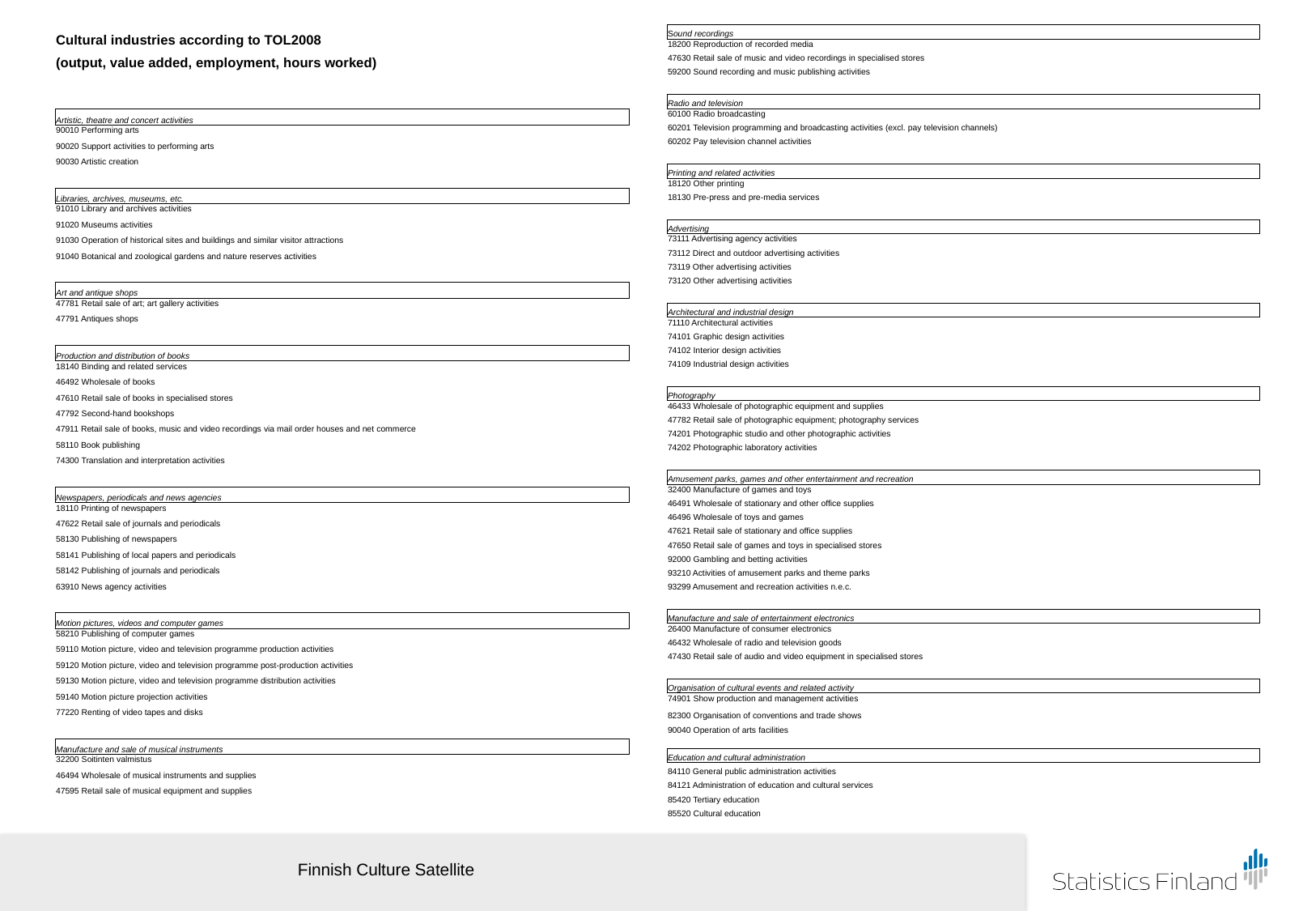

| Cultural industries according to TOL2008 |
| --- |
| (output, value added, employment, hours worked) |
|  |
|  |
| Artistic, theatre and concert activities |
| 90010 Performing arts |
| 90020 Support activities to performing arts |
| 90030 Artistic creation |
|  |
| Libraries, archives, museums, etc. |
| 91010 Library and archives activities |
| 91020 Museums activities |
| 91030 Operation of historical sites and buildings and similar visitor attractions |
| 91040 Botanical and zoological gardens and nature reserves activities |
|  |
| Art and antique shops |
| 47781 Retail sale of art; art gallery activities |
| 47791 Antiques shops |
|  |
| Production and distribution of books |
| 18140 Binding and related services |
| 46492 Wholesale of books |
| 47610 Retail sale of books in specialised stores |
| 47792 Second-hand bookshops |
| 47911 Retail sale of books, music and video recordings via mail order houses and net commerce |
| 58110 Book publishing |
| 74300 Translation and interpretation activities |
|  |
| Newspapers, periodicals and news agencies |
| 18110 Printing of newspapers |
| 47622 Retail sale of journals and periodicals |
| 58130 Publishing of newspapers |
| 58141 Publishing of local papers and periodicals |
| 58142 Publishing of journals and periodicals |
| 63910 News agency activities |
|  |
| Motion pictures, videos and computer games |
| 58210 Publishing of computer games |
| 59110 Motion picture, video and television programme production activities |
| 59120 Motion picture, video and television programme post-production activities |
| 59130 Motion picture, video and television programme distribution activities |
| 59140 Motion picture projection activities |
| 77220 Renting of video tapes and disks |
|  |
| Manufacture and sale of musical instruments |
| 32200 Soitinten valmistus |
| 46494 Wholesale of musical instruments and supplies |
| 47595 Retail sale of musical equipment and supplies |
|  |
| Sound recordings |
| --- |
| 18200 Reproduction of recorded media |
| 47630 Retail sale of music and video recordings in specialised stores |
| 59200 Sound recording and music publishing activities |
|  |
| Radio and television |
| 60100 Radio broadcasting |
| 60201 Television programming and broadcasting activities (excl. pay television channels) |
| 60202 Pay television channel activities |
|  |
| Printing and related activities |
| 18120 Other printing |
| 18130 Pre-press and pre-media services |
|  |
| Advertising |
| 73111 Advertising agency activities |
| 73112 Direct and outdoor advertising activities |
| 73119 Other advertising activities |
| 73120 Other advertising activities |
|  |
| Architectural and industrial design |
| 71110 Architectural activities |
| 74101 Graphic design activities |
| 74102 Interior design activities |
| 74109 Industrial design activities |
|  |
| Photography |
| 46433 Wholesale of photographic equipment and supplies |
| 47782 Retail sale of photographic equipment; photography services |
| 74201 Photographic studio and other photographic activities |
| 74202 Photographic laboratory activities |
|  |
| Amusement parks, games and other entertainment and recreation |
| 32400 Manufacture of games and toys |
| 46491 Wholesale of stationary and other office supplies |
| 46496 Wholesale of toys and games |
| 47621 Retail sale of stationary and office supplies |
| 47650 Retail sale of games and toys in specialised stores |
| 92000 Gambling and betting activities |
| 93210 Activities of amusement parks and theme parks |
| 93299 Amusement and recreation activities n.e.c. |
|  |
| Manufacture and sale of entertainment electronics |
| 26400 Manufacture of consumer electronics |
| 46432 Wholesale of radio and television goods |
| 47430 Retail sale of audio and video equipment in specialised stores |
|  |
| Organisation of cultural events and related activity |
| 74901 Show production and management activities |
| 82300 Organisation of conventions and trade shows |
| 90040 Operation of arts facilities |
|  |
| Education and cultural administration |
| 84110 General public administration activities |
| 84121 Administration of education and cultural services |
| 85420 Tertiary education |
| 85520 Cultural education |
Finnish Culture Satellite